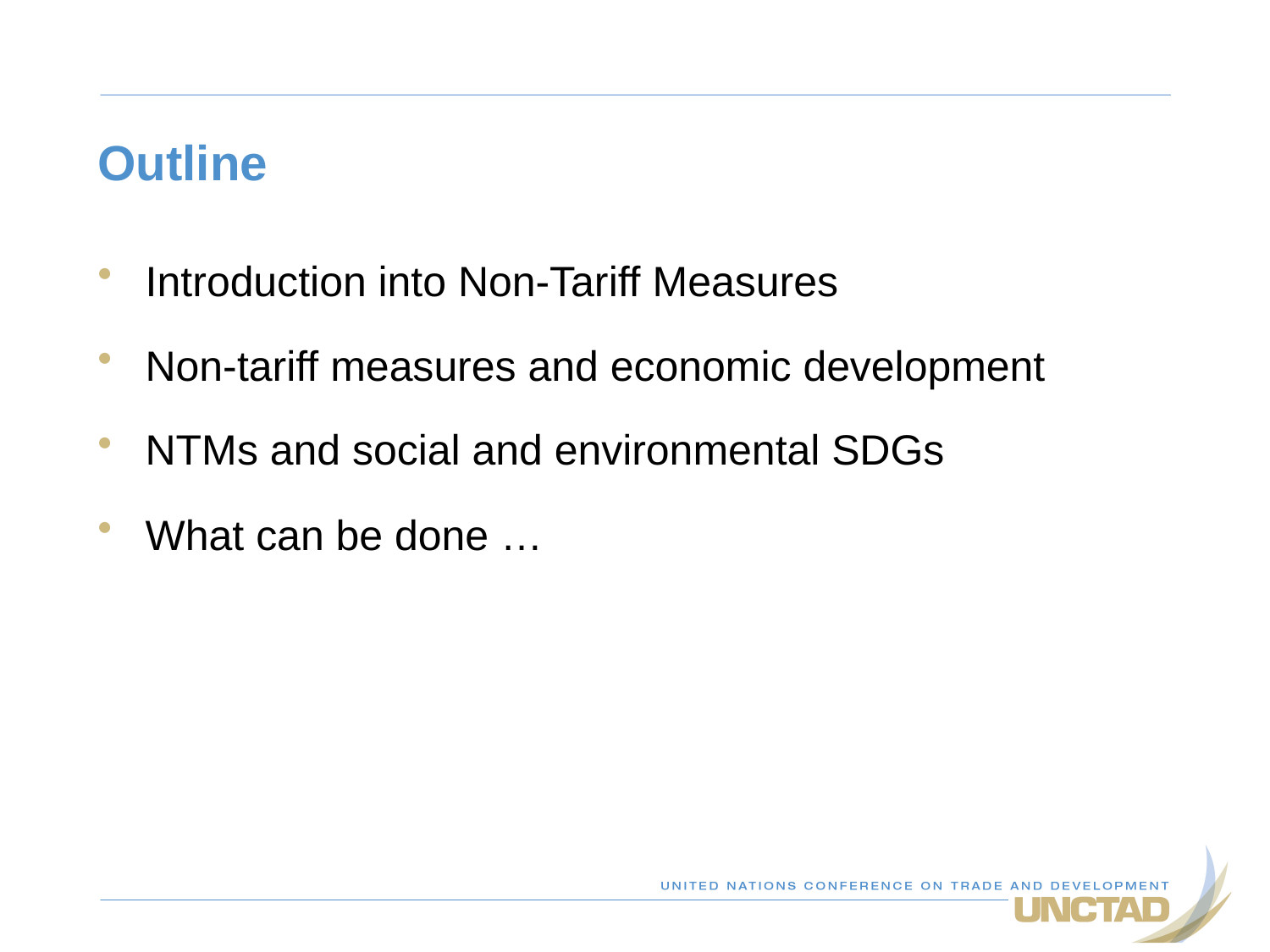

# Outline
Introduction into Non-Tariff Measures
Non-tariff measures and economic development
NTMs and social and environmental SDGs
What can be done …